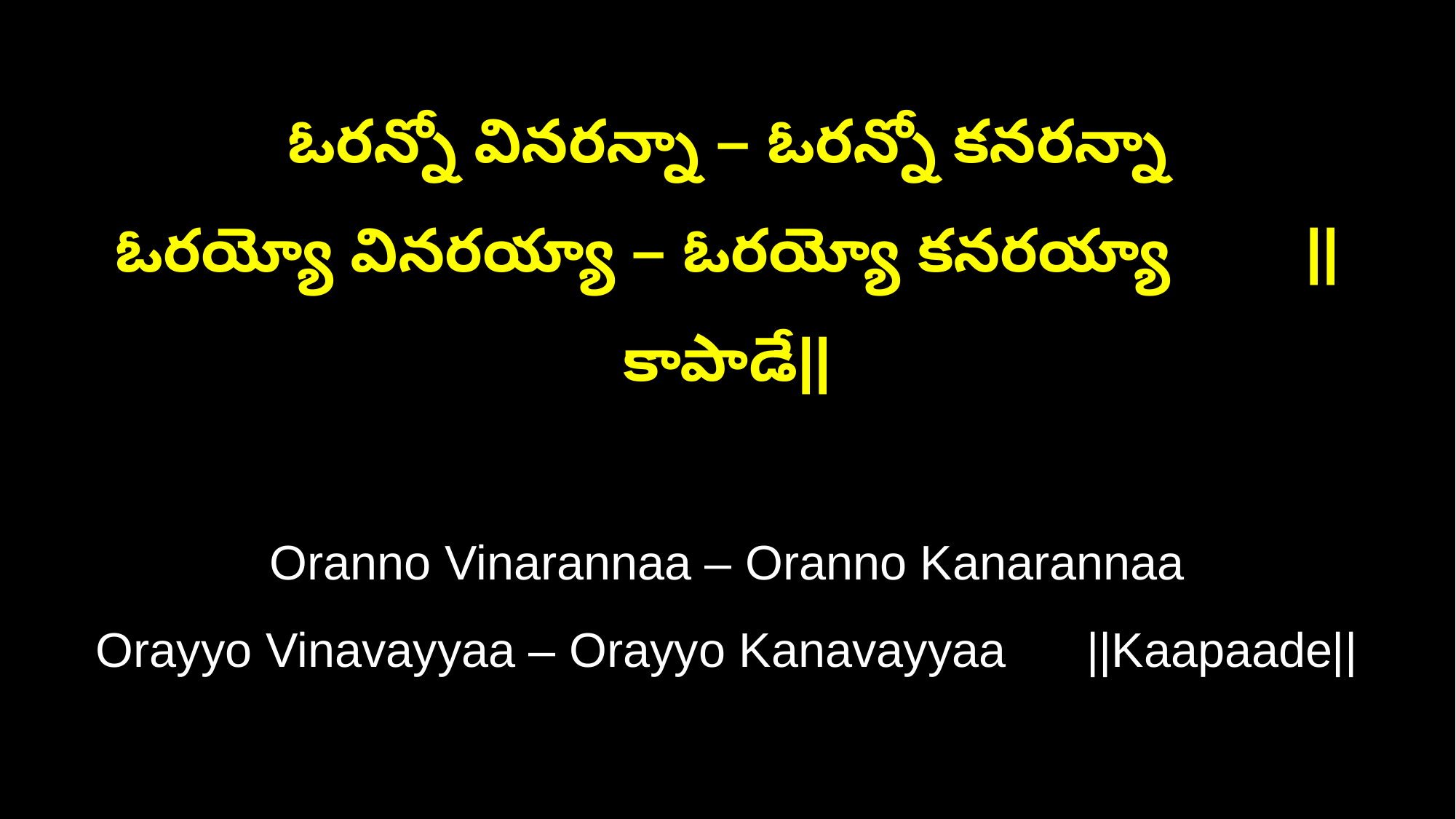

ఓరన్నో వినరన్నా – ఓరన్నో కనరన్నా
ఓరయ్యో వినరయ్యా – ఓరయ్యో కనరయ్యా        ||కాపాడే||
Oranno Vinarannaa – Oranno Kanarannaa
Orayyo Vinavayyaa – Orayyo Kanavayyaa      ||Kaapaade||